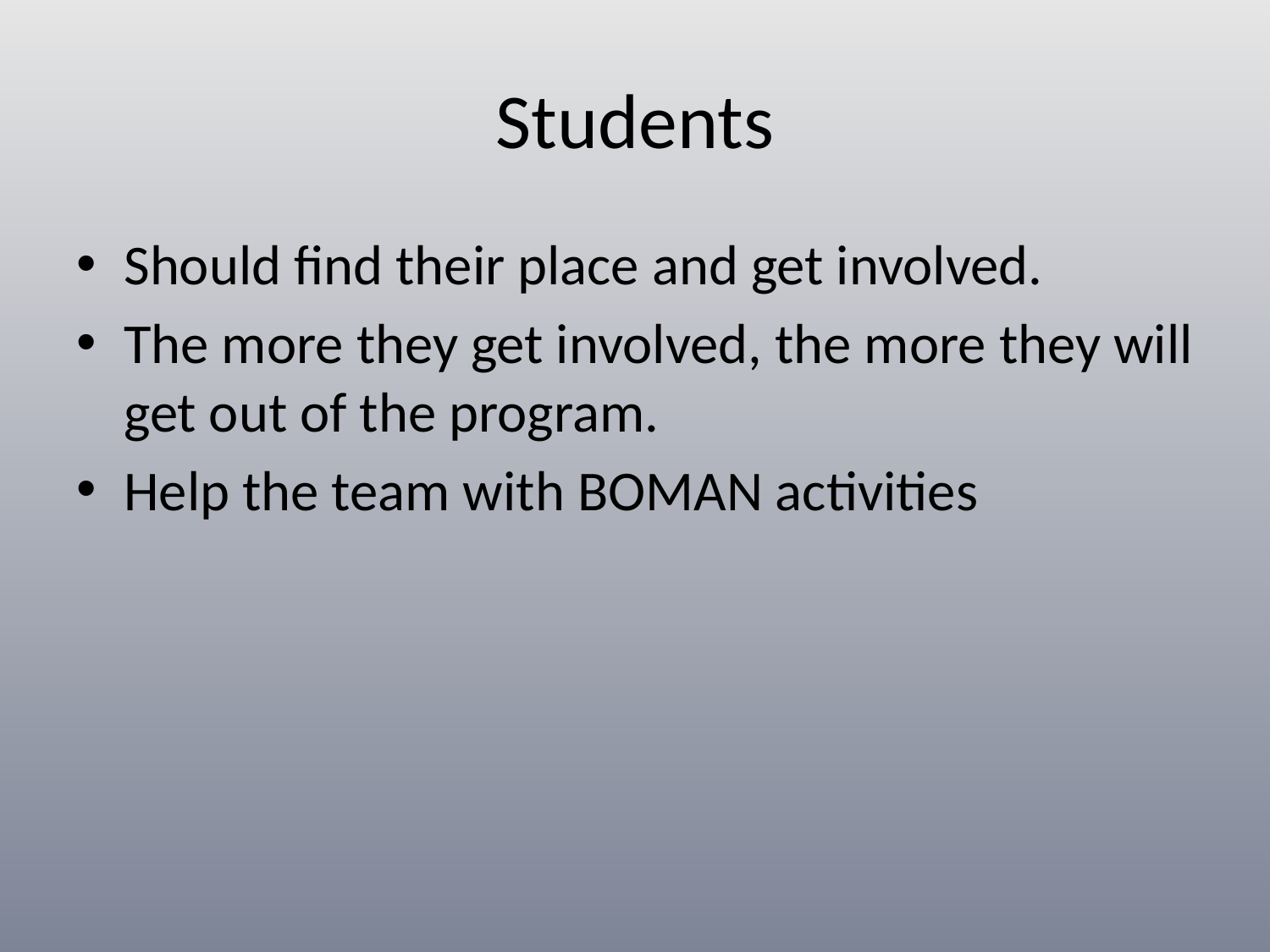

# Students
Should find their place and get involved.
The more they get involved, the more they will get out of the program.
Help the team with BOMAN activities